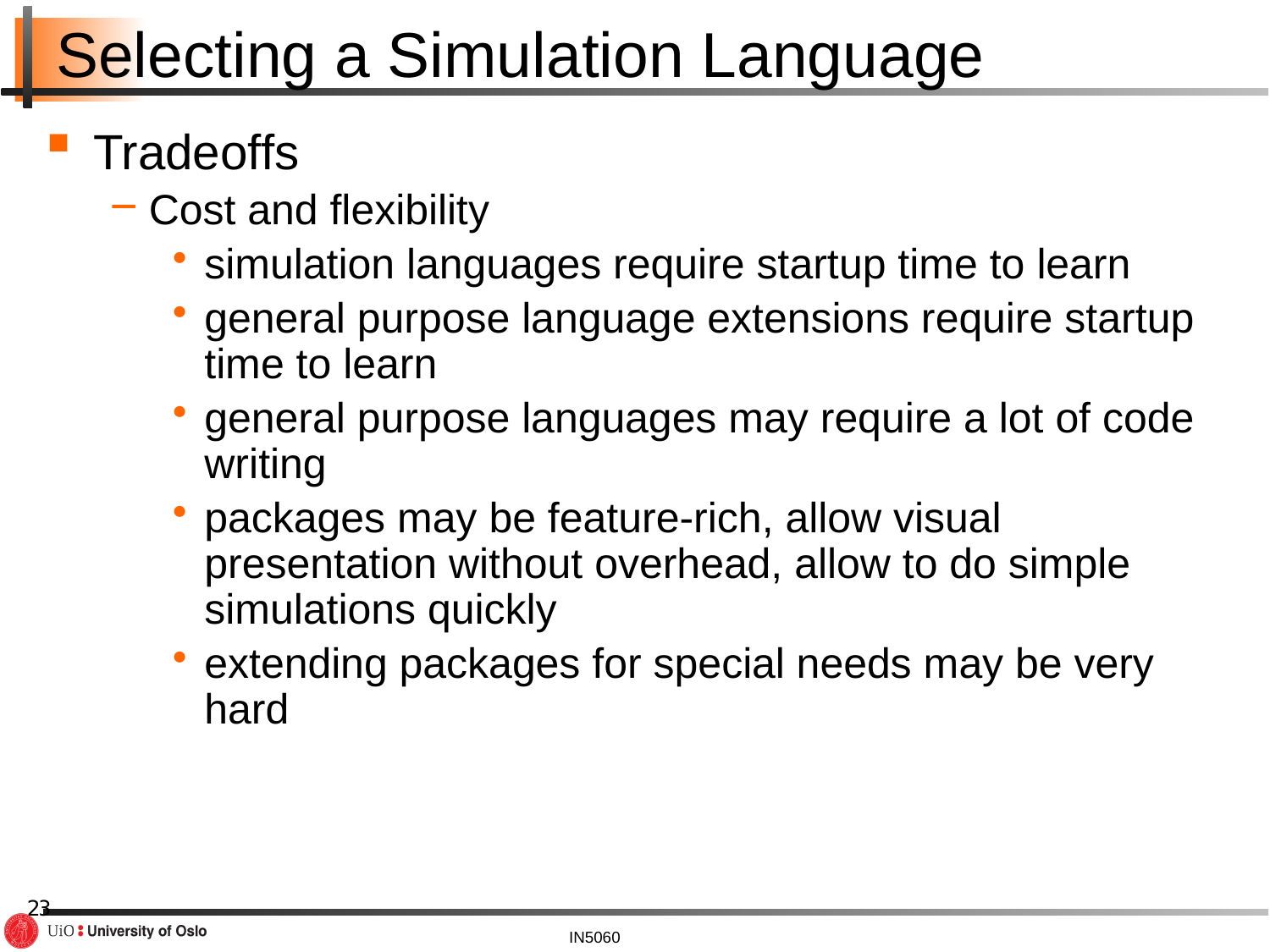

# Selecting a Simulation Language
Tradeoffs
Cost and flexibility
simulation languages require startup time to learn
general purpose language extensions require startup time to learn
general purpose languages may require a lot of code writing
packages may be feature-rich, allow visual presentation without overhead, allow to do simple simulations quickly
extending packages for special needs may be very hard
23